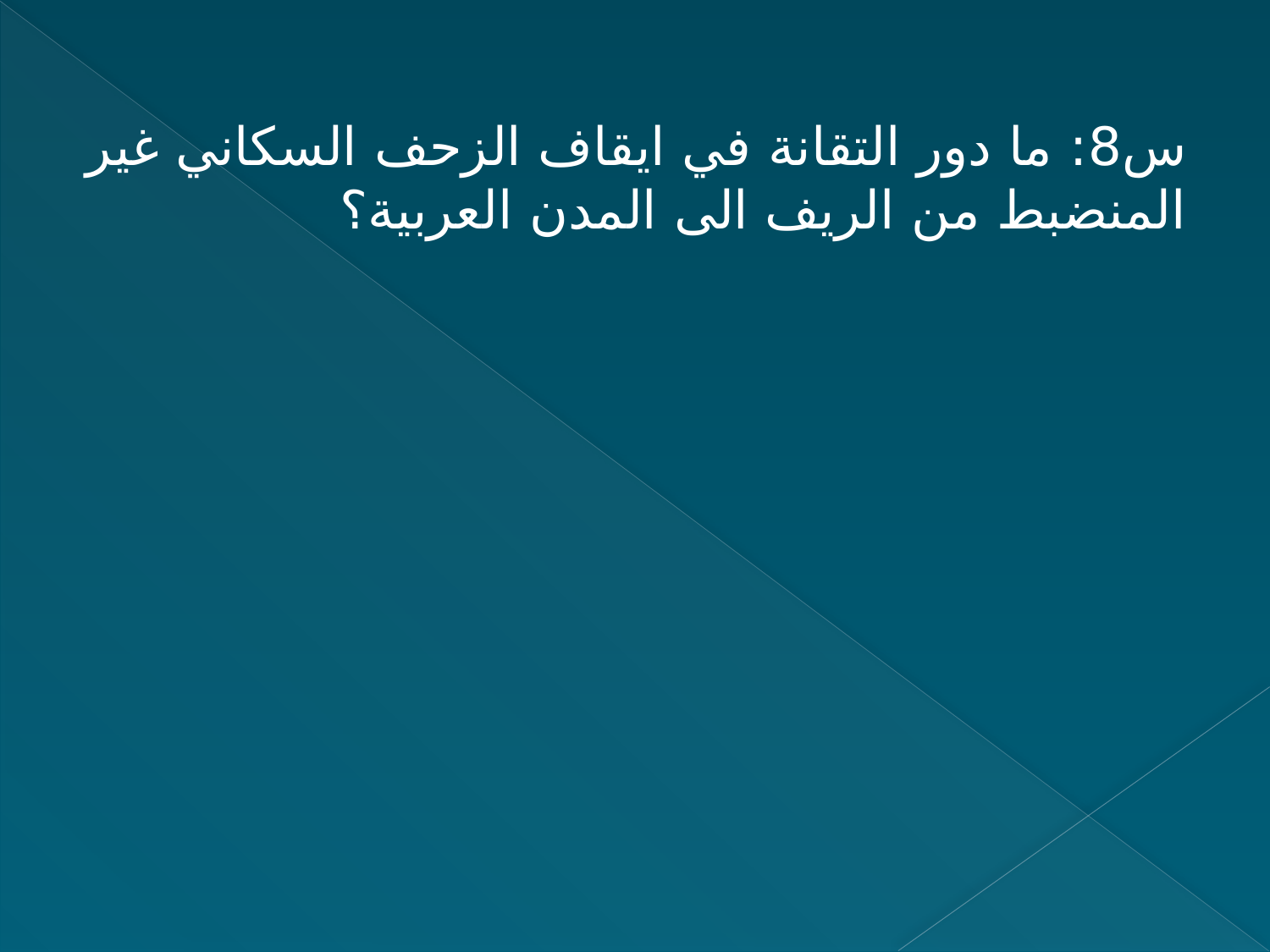

س8: ما دور التقانة في ايقاف الزحف السكاني غير المنضبط من الريف الى المدن العربية؟